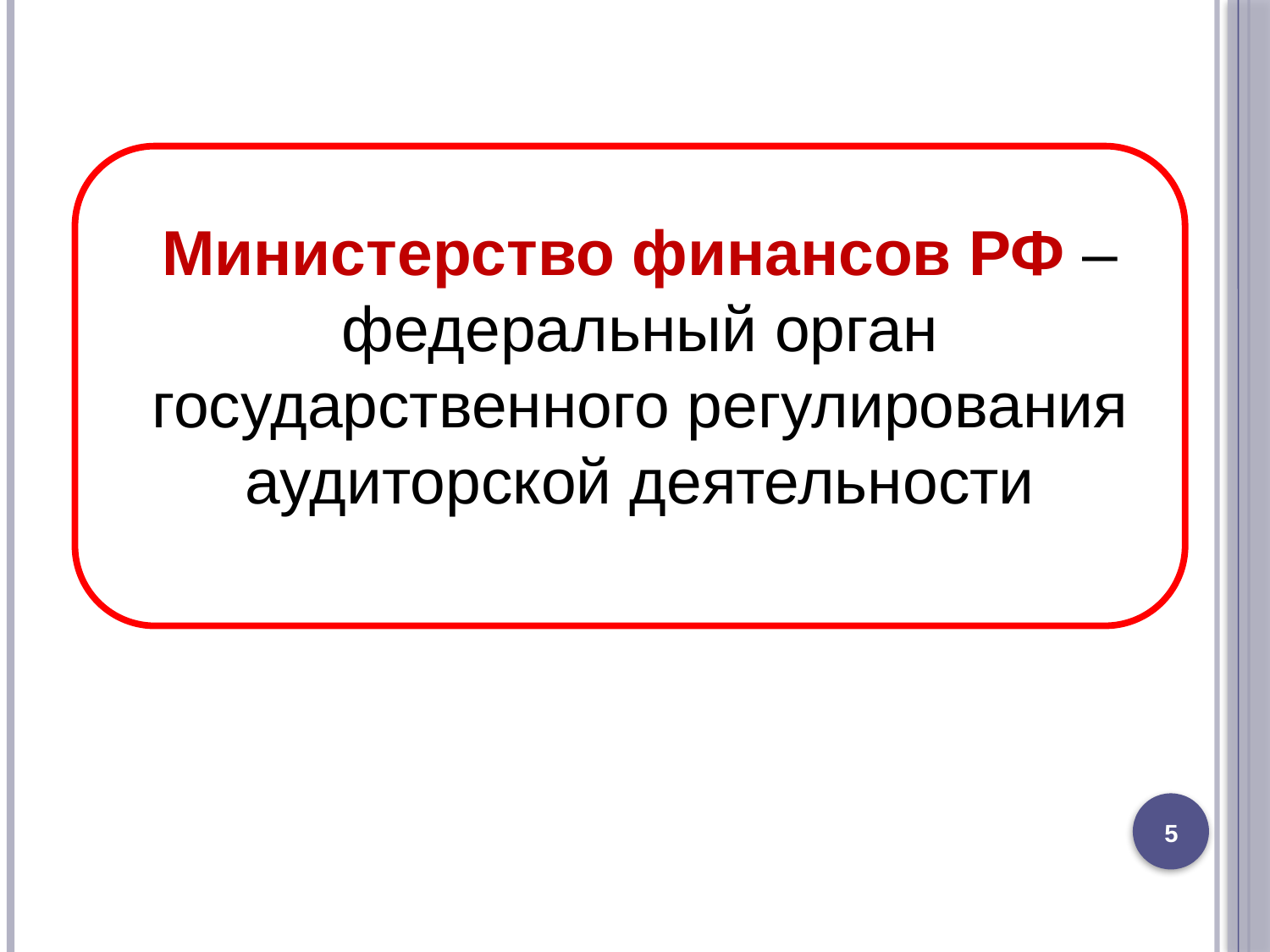

Министерство финансов РФ – федеральный орган государственного регулирования аудиторской деятельности
5